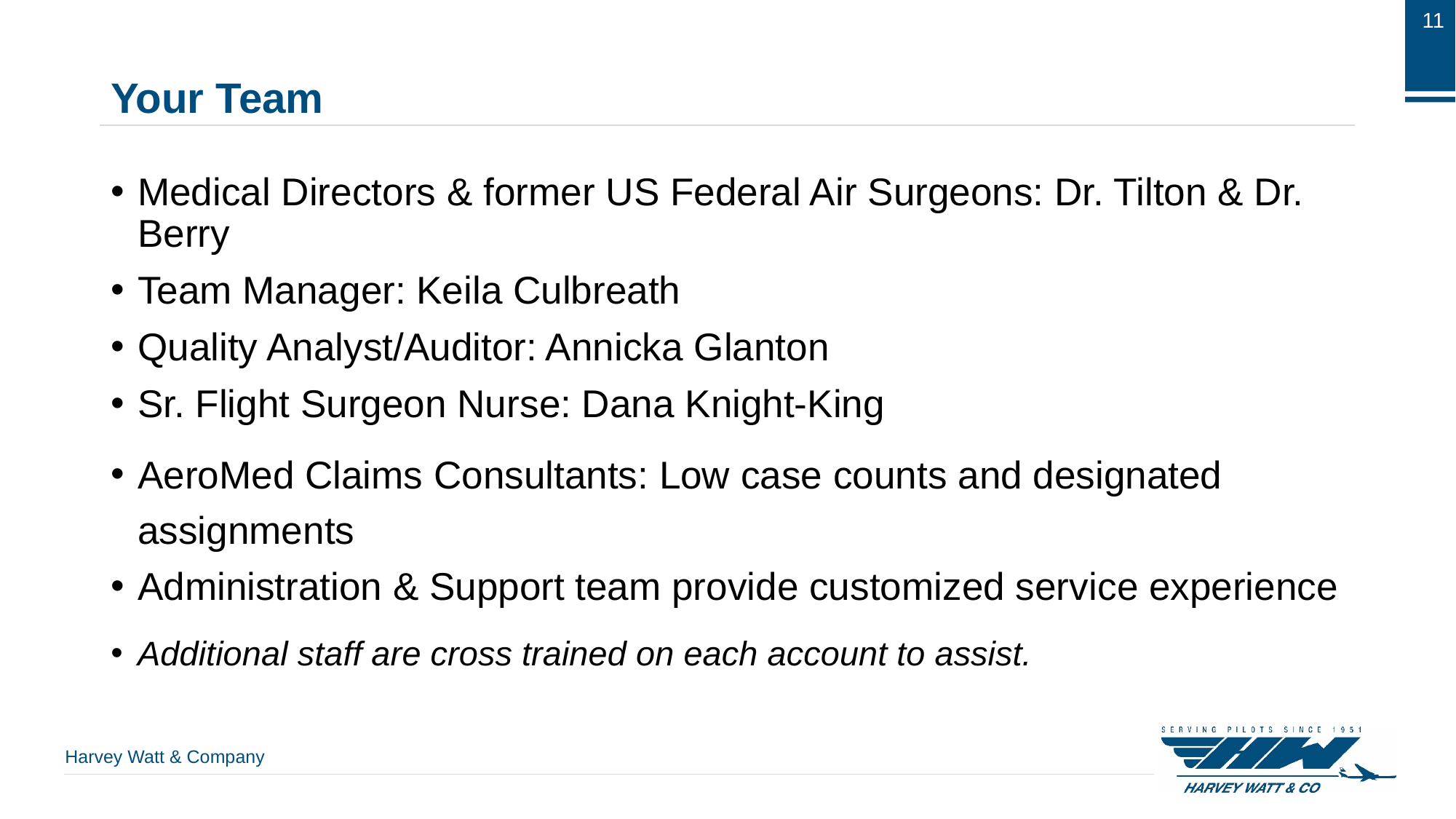

11
# Your Team
Medical Directors & former US Federal Air Surgeons: Dr. Tilton & Dr. Berry
Team Manager: Keila Culbreath
Quality Analyst/Auditor: Annicka Glanton
Sr. Flight Surgeon Nurse: Dana Knight-King
AeroMed Claims Consultants: Low case counts and designated assignments
Administration & Support team provide customized service experience
Additional staff are cross trained on each account to assist.